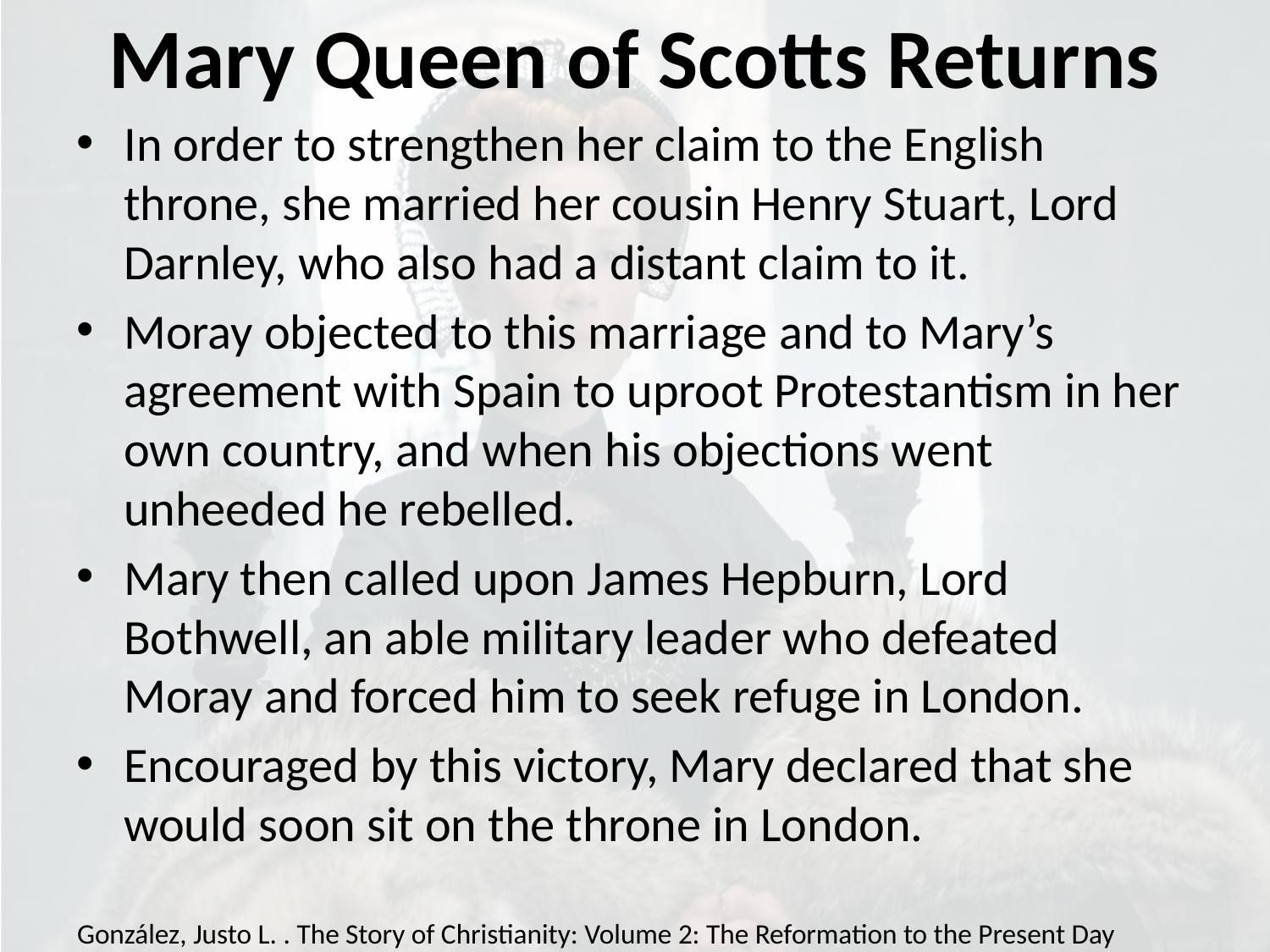

# Mary Queen of Scotts Returns
In order to strengthen her claim to the English throne, she married her cousin Henry Stuart, Lord Darnley, who also had a distant claim to it.
Moray objected to this marriage and to Mary’s agreement with Spain to uproot Protestantism in her own country, and when his objections went unheeded he rebelled.
Mary then called upon James Hepburn, Lord Bothwell, an able military leader who defeated Moray and forced him to seek refuge in London.
Encouraged by this victory, Mary declared that she would soon sit on the throne in London.
González, Justo L. . The Story of Christianity: Volume 2: The Reformation to the Present Day